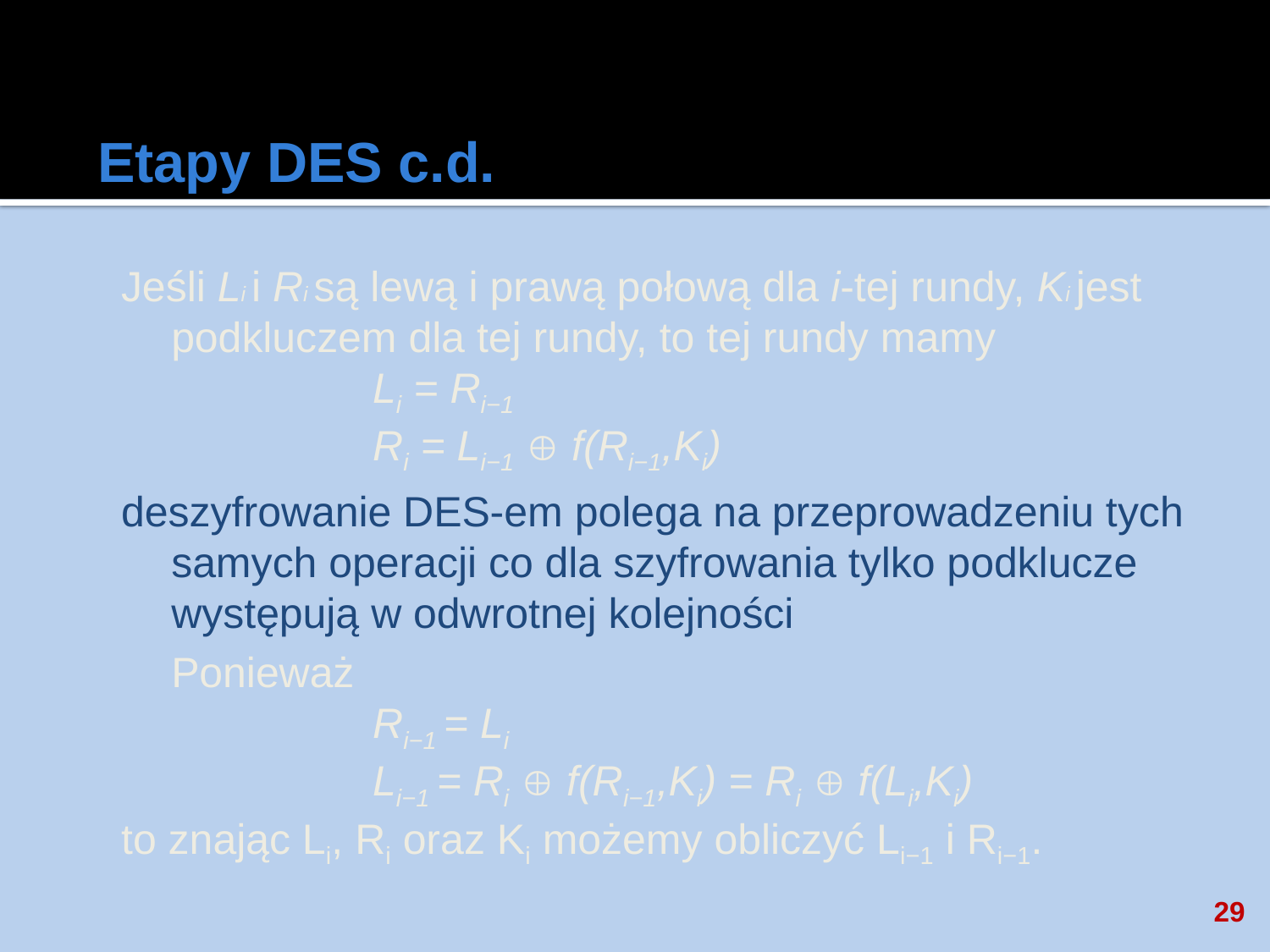

# Etapy DES c.d.
Jeśli Li i Ri są lewą i prawą połową dla i-tej rundy, Ki jest podkluczem dla tej rundy, to tej rundy mamy
		Li = Ri−1
		Ri = Li−1 ⊕ f(Ri−1,Ki)
deszyfrowanie DES-em polega na przeprowadzeniu tych samych operacji co dla szyfrowania tylko podklucze występują w odwrotnej kolejności
	Ponieważ
		Ri−1 = Li
		Li−1 = Ri ⊕ f(Ri−1,Ki) = Ri ⊕ f(Li,Ki)
to znając Li, Ri oraz Ki możemy obliczyć Li−1 i Ri−1.